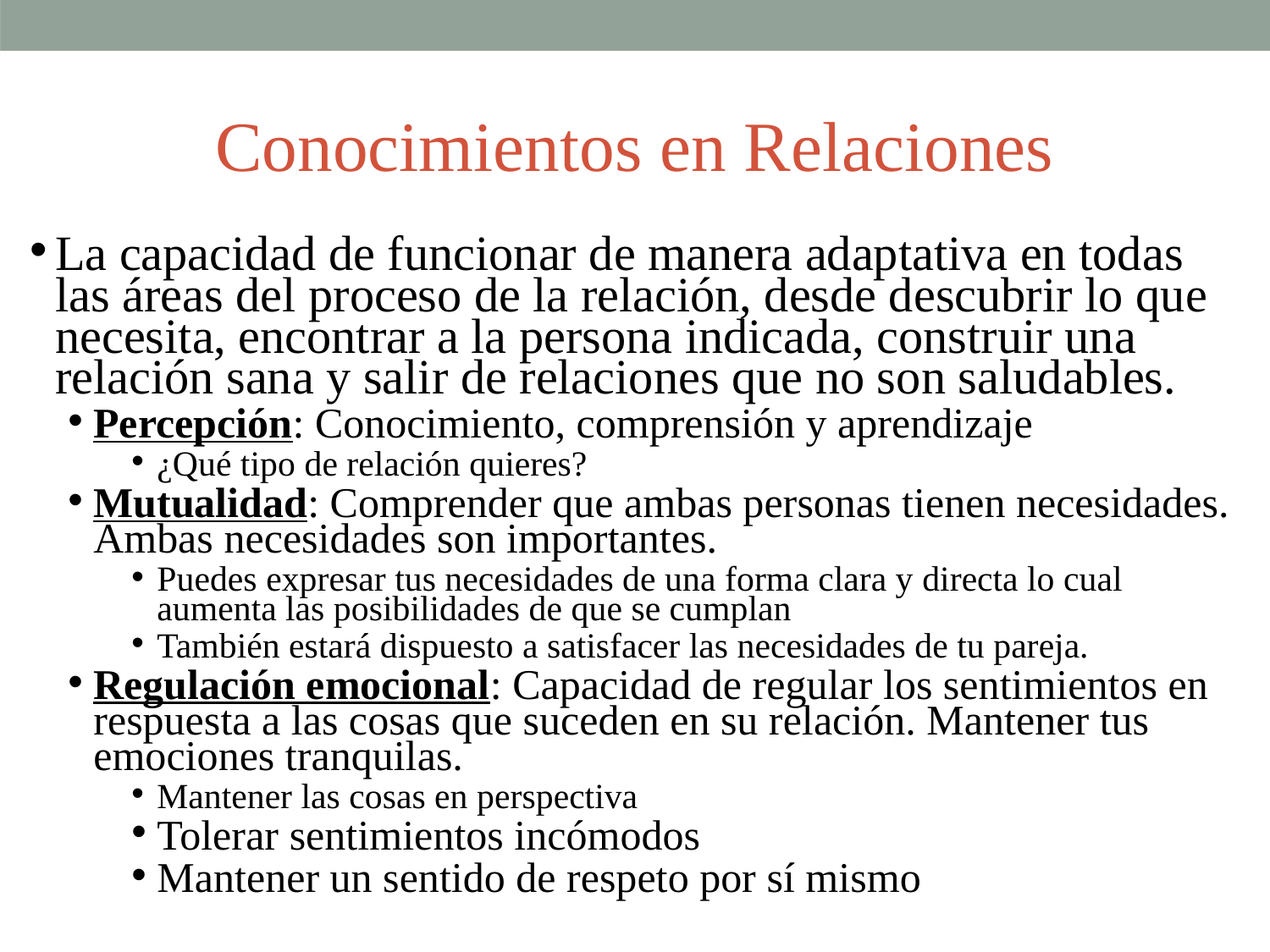

# Conocimientos en Relaciones
La capacidad de funcionar de manera adaptativa en todas las áreas del proceso de la relación, desde descubrir lo que necesita, encontrar a la persona indicada, construir una relación sana y salir de relaciones que no son saludables.
Percepción: Conocimiento, comprensión y aprendizaje
¿Qué tipo de relación quieres?
Mutualidad: Comprender que ambas personas tienen necesidades. Ambas necesidades son importantes.
Puedes expresar tus necesidades de una forma clara y directa lo cual aumenta las posibilidades de que se cumplan
También estará dispuesto a satisfacer las necesidades de tu pareja.
Regulación emocional: Capacidad de regular los sentimientos en respuesta a las cosas que suceden en su relación. Mantener tus emociones tranquilas.
Mantener las cosas en perspectiva
Tolerar sentimientos incómodos
Mantener un sentido de respeto por sí mismo